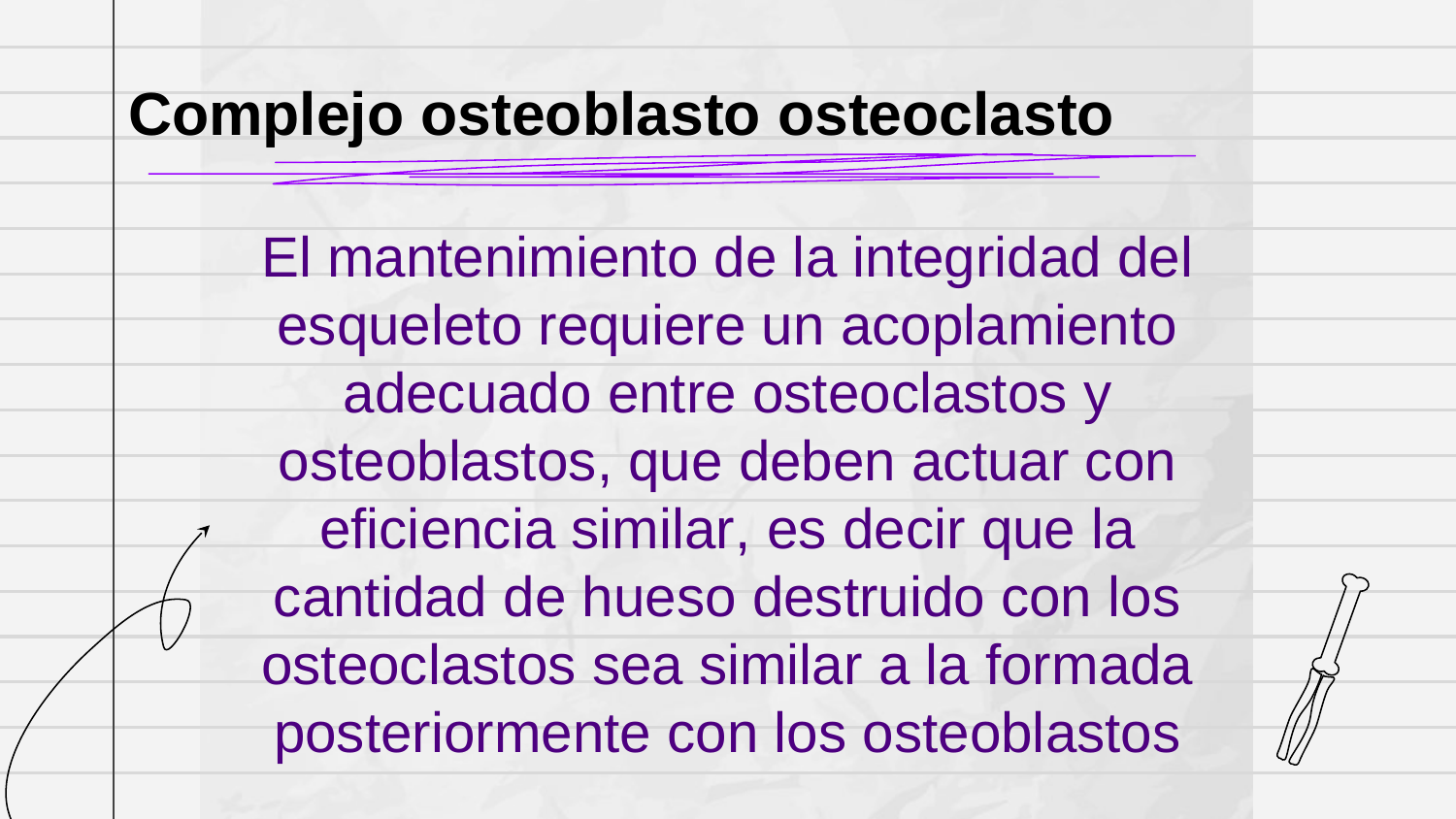

# Complejo osteoblasto osteoclasto

El mantenimiento de la integridad del esqueleto requiere un acoplamiento adecuado entre osteoclastos y osteoblastos, que deben actuar con eficiencia similar, es decir que la cantidad de hueso destruido con los osteoclastos sea similar a la formada posteriormente con los osteoblastos